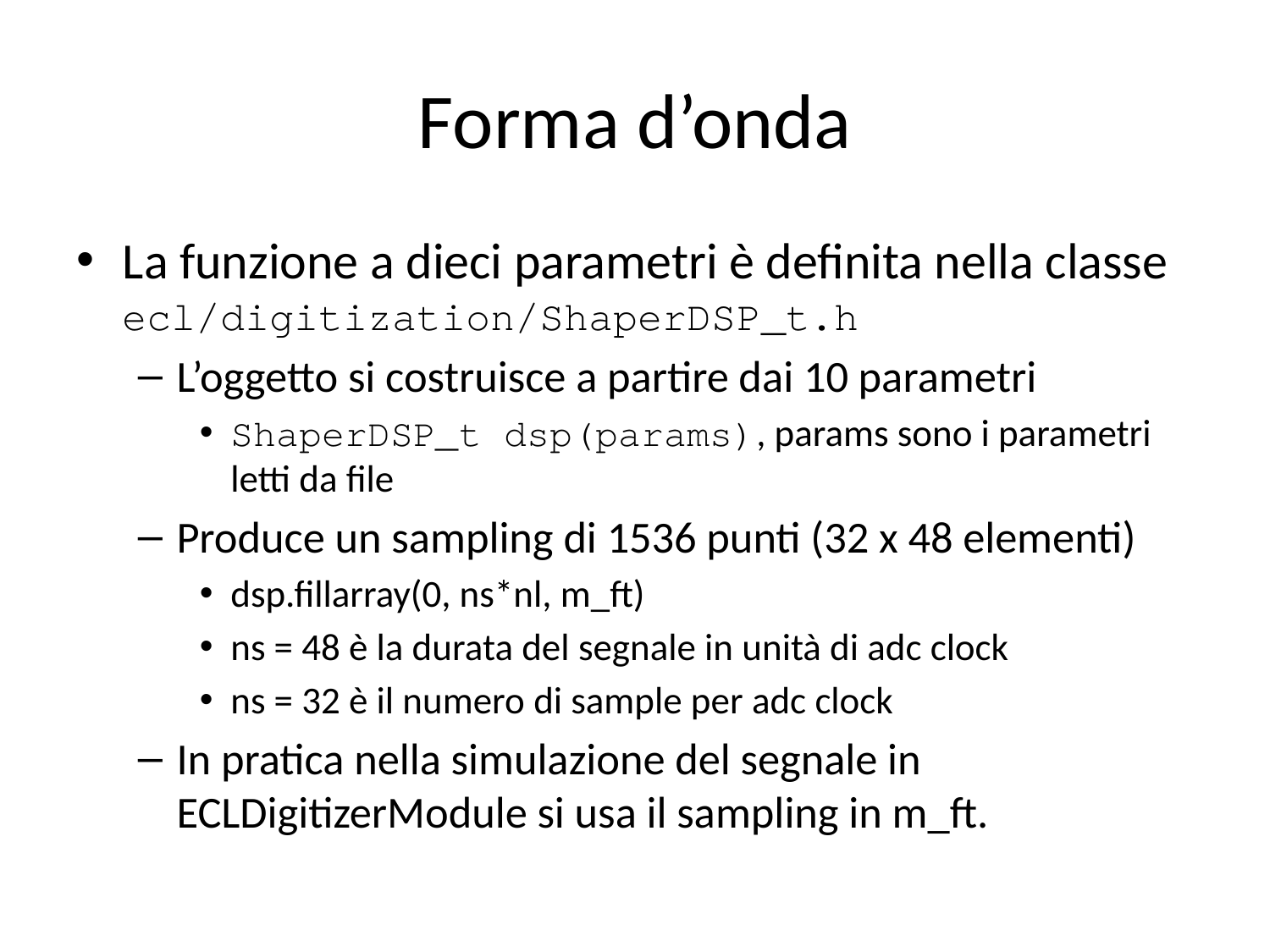

# Forma d’onda
La funzione a dieci parametri è definita nella classe ecl/digitization/ShaperDSP_t.h
L’oggetto si costruisce a partire dai 10 parametri
ShaperDSP_t dsp(params), params sono i parametri letti da file
Produce un sampling di 1536 punti (32 x 48 elementi)
dsp.fillarray(0, ns*nl, m_ft)
ns = 48 è la durata del segnale in unità di adc clock
ns = 32 è il numero di sample per adc clock
In pratica nella simulazione del segnale in ECLDigitizerModule si usa il sampling in m_ft.